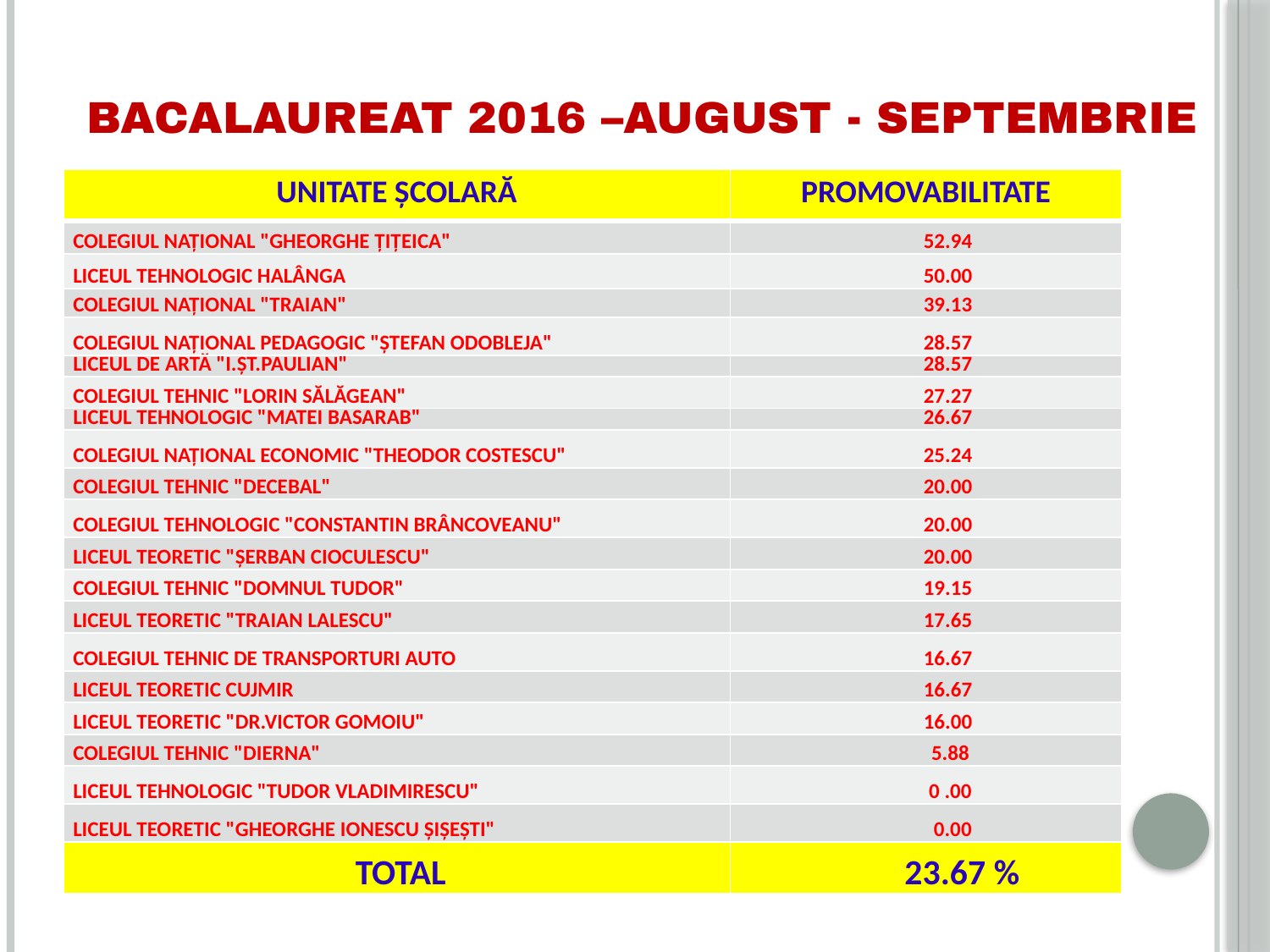

# BACALAUREAT 2016 –AUGUST - SEPTEMBRIE
| UNITATE ȘCOLARĂ | PROMOVABILITATE |
| --- | --- |
| COLEGIUL NAȚIONAL "GHEORGHE ȚIȚEICA" | 52.94 |
| LICEUL TEHNOLOGIC HALÂNGA | 50.00 |
| COLEGIUL NAȚIONAL "TRAIAN" | 39.13 |
| COLEGIUL NAȚIONAL PEDAGOGIC "ȘTEFAN ODOBLEJA" | 28.57 |
| LICEUL DE ARTĂ "I.ȘT.PAULIAN" | 28.57 |
| COLEGIUL TEHNIC "LORIN SĂLĂGEAN" | 27.27 |
| LICEUL TEHNOLOGIC "MATEI BASARAB" | 26.67 |
| COLEGIUL NAȚIONAL ECONOMIC "THEODOR COSTESCU" | 25.24 |
| COLEGIUL TEHNIC "DECEBAL" | 20.00 |
| COLEGIUL TEHNOLOGIC "CONSTANTIN BRÂNCOVEANU" | 20.00 |
| LICEUL TEORETIC "ȘERBAN CIOCULESCU" | 20.00 |
| COLEGIUL TEHNIC "DOMNUL TUDOR" | 19.15 |
| LICEUL TEORETIC "TRAIAN LALESCU" | 17.65 |
| COLEGIUL TEHNIC DE TRANSPORTURI AUTO | 16.67 |
| LICEUL TEORETIC CUJMIR | 16.67 |
| LICEUL TEORETIC "DR.VICTOR GOMOIU" | 16.00 |
| COLEGIUL TEHNIC "DIERNA" | 5.88 |
| LICEUL TEHNOLOGIC "TUDOR VLADIMIRESCU" | 0 .00 |
| LICEUL TEORETIC "GHEORGHE IONESCU ȘIȘEȘTI" | 0.00 |
| TOTAL | 23.67 % |